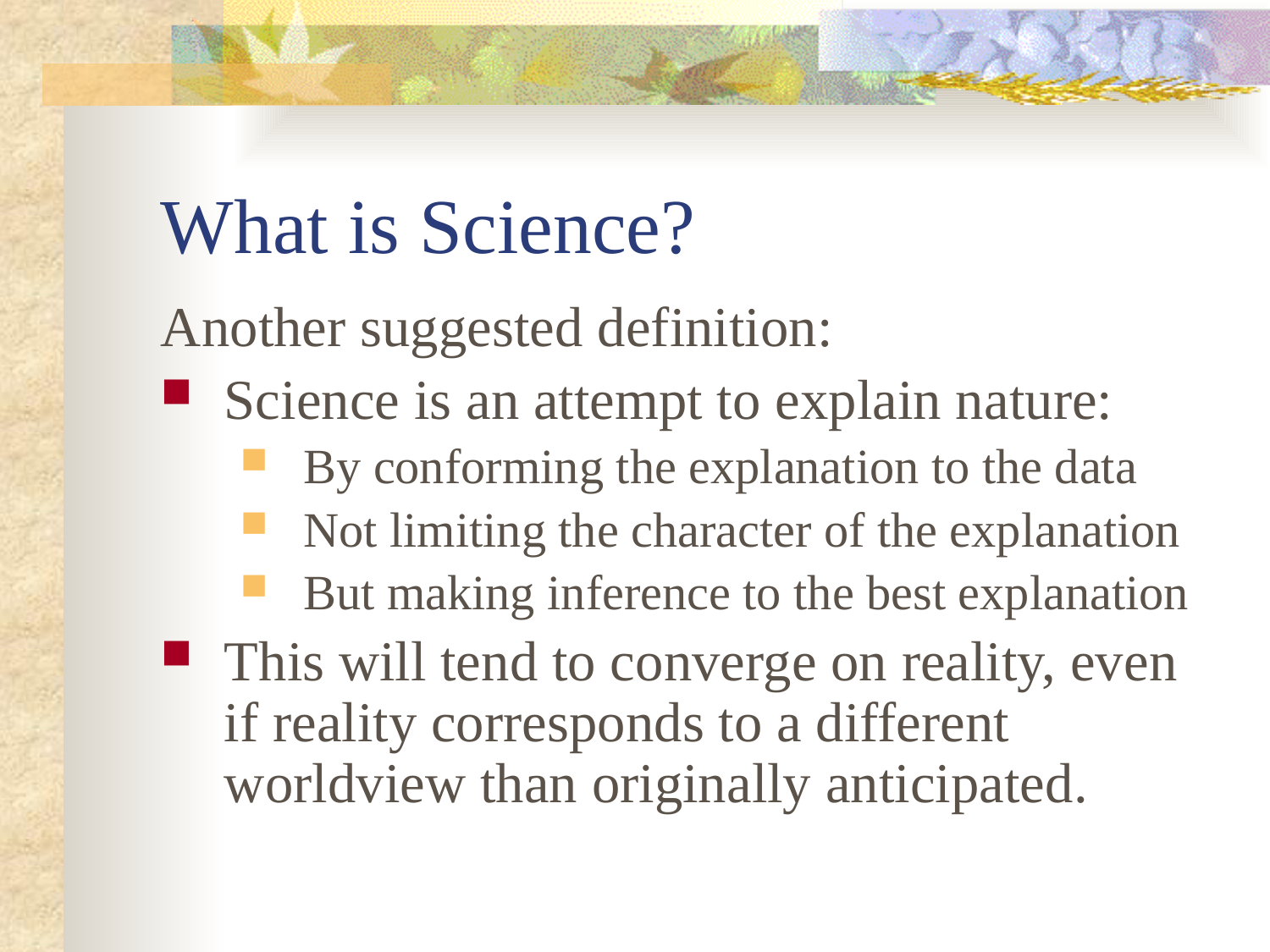

# What is Science?
Another suggested definition:
Science is an attempt to explain nature:
By conforming the explanation to the data
Not limiting the character of the explanation
But making inference to the best explanation
This will tend to converge on reality, even if reality corresponds to a different worldview than originally anticipated.